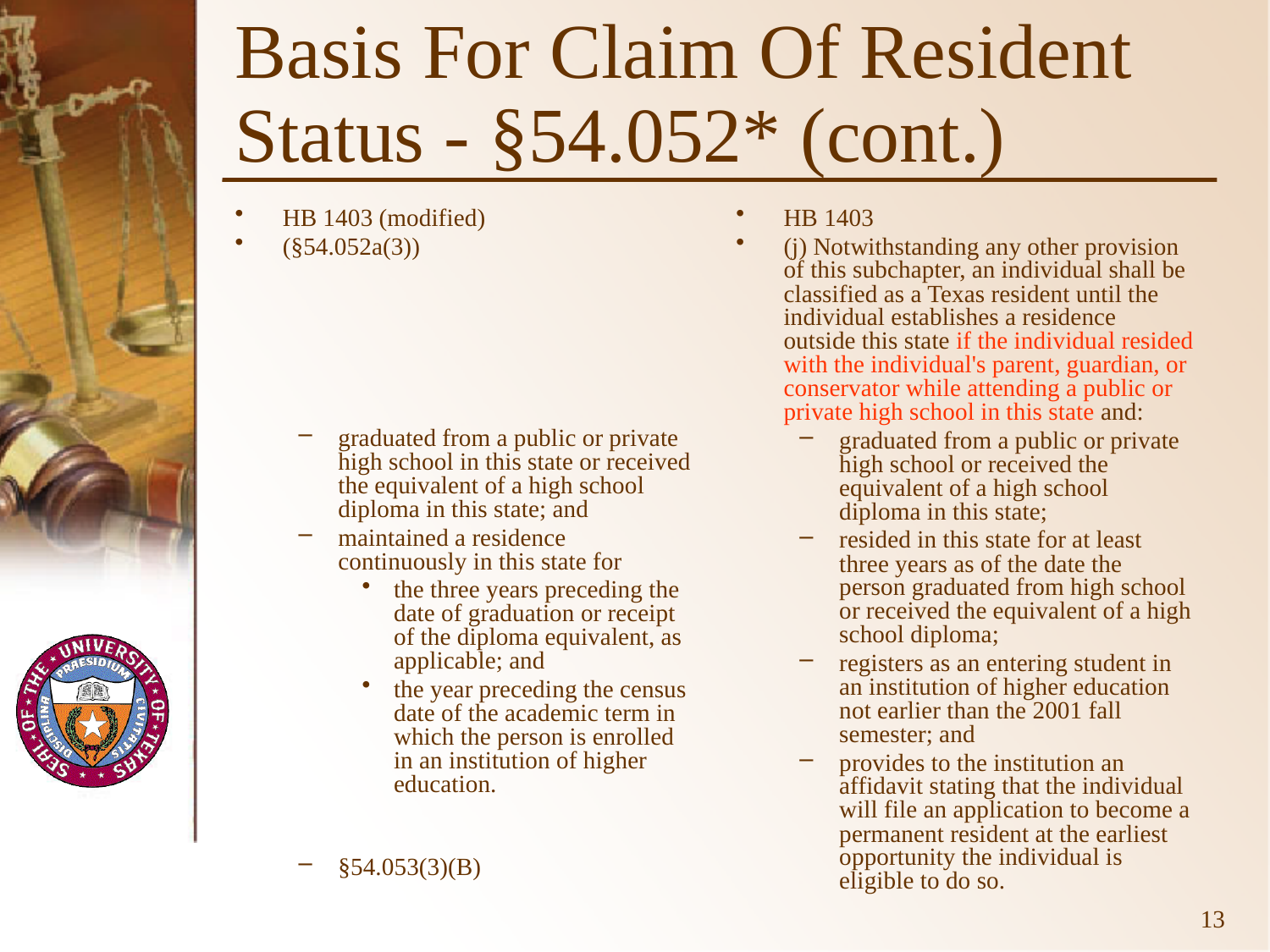

# Basis For Claim Of Resident Status - §54.052* (cont.)
HB 1403 (modified)
(§54.052a(3))

graduated from a public or private high school in this state or received the equivalent of a high school diploma in this state; and
maintained a residence continuously in this state for
the three years preceding the date of graduation or receipt of the diploma equivalent, as applicable; and
the year preceding the census date of the academic term in which the person is enrolled in an institution of higher education.

§54.053(3)(B)
HB 1403
(j) Notwithstanding any other provision of this subchapter, an individual shall be classified as a Texas resident until the individual establishes a residence outside this state if the individual resided with the individual's parent, guardian, or conservator while attending a public or private high school in this state and:
graduated from a public or private high school or received the equivalent of a high school diploma in this state;
resided in this state for at least three years as of the date the person graduated from high school or received the equivalent of a high school diploma;
registers as an entering student in an institution of higher education not earlier than the 2001 fall semester; and
provides to the institution an affidavit stating that the individual will file an application to become a permanent resident at the earliest opportunity the individual is eligible to do so.

13